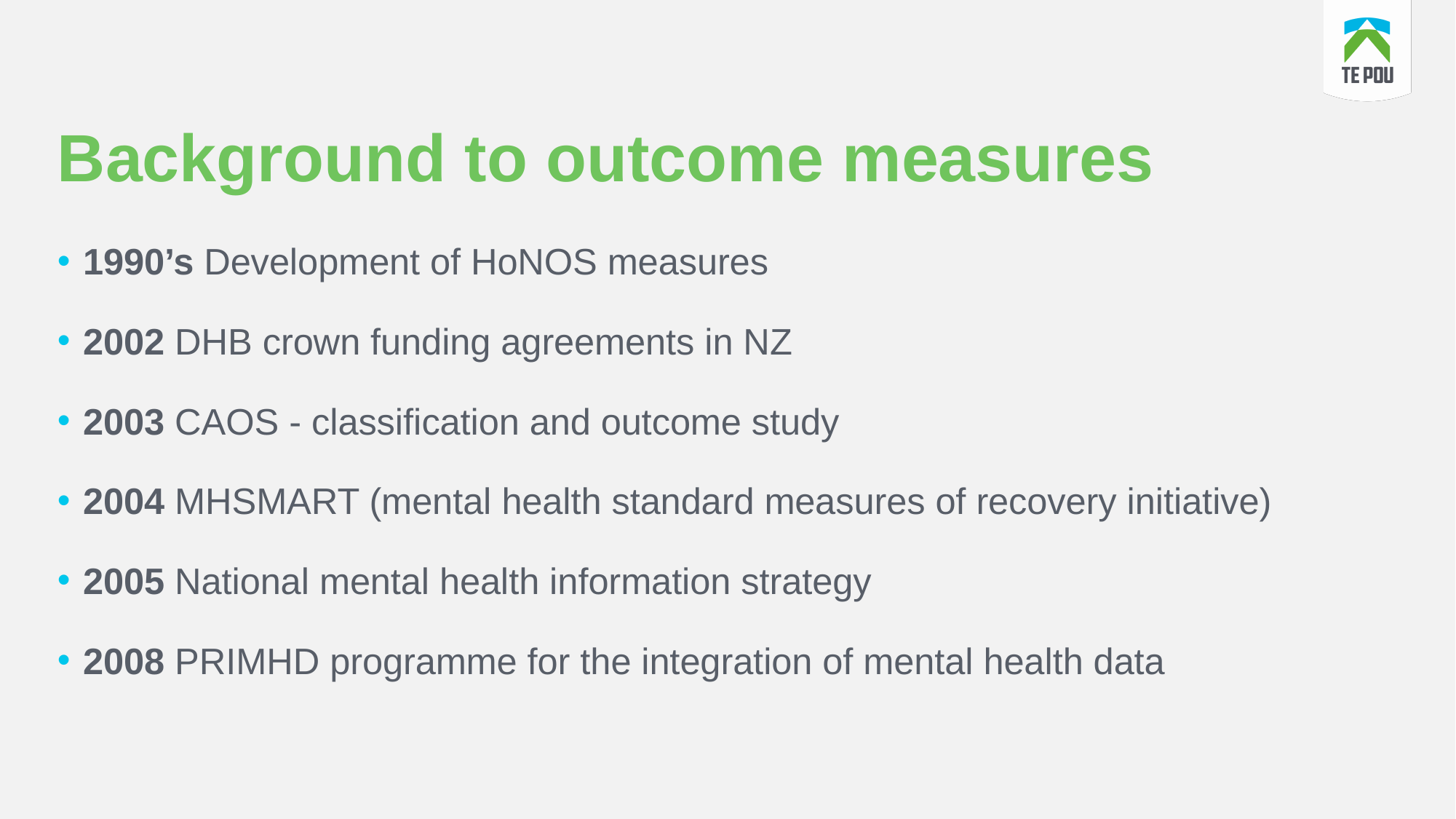

# Background to outcome measures
1990’s Development of HoNOS measures
2002 DHB crown funding agreements in NZ
2003 CAOS - classification and outcome study
2004 MHSMART (mental health standard measures of recovery initiative)
2005 National mental health information strategy
2008 PRIMHD programme for the integration of mental health data